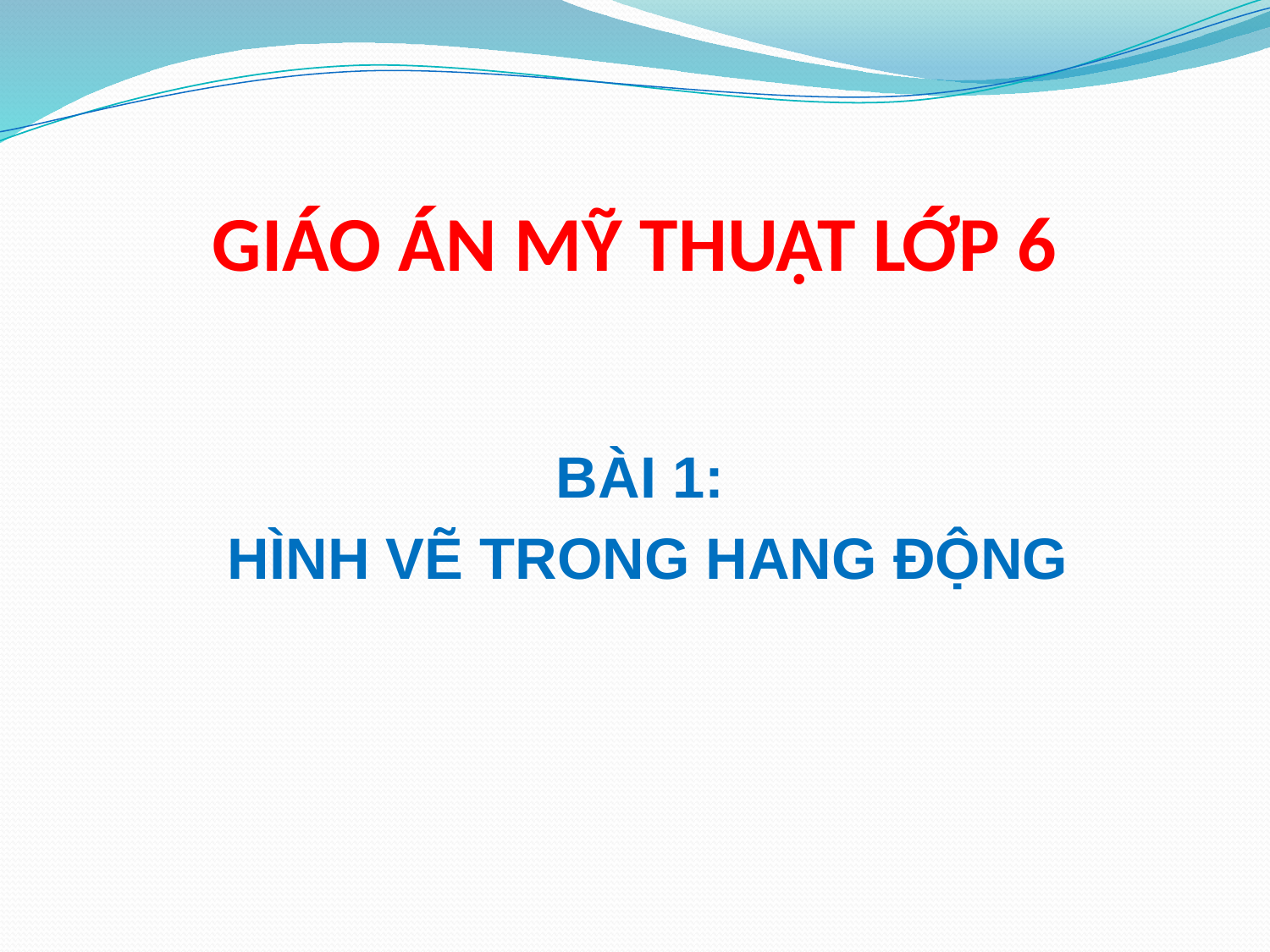

# GIÁO ÁN MỸ THUẬT LỚP 6
BÀI 1:
 HÌNH VẼ TRONG HANG ĐỘNG